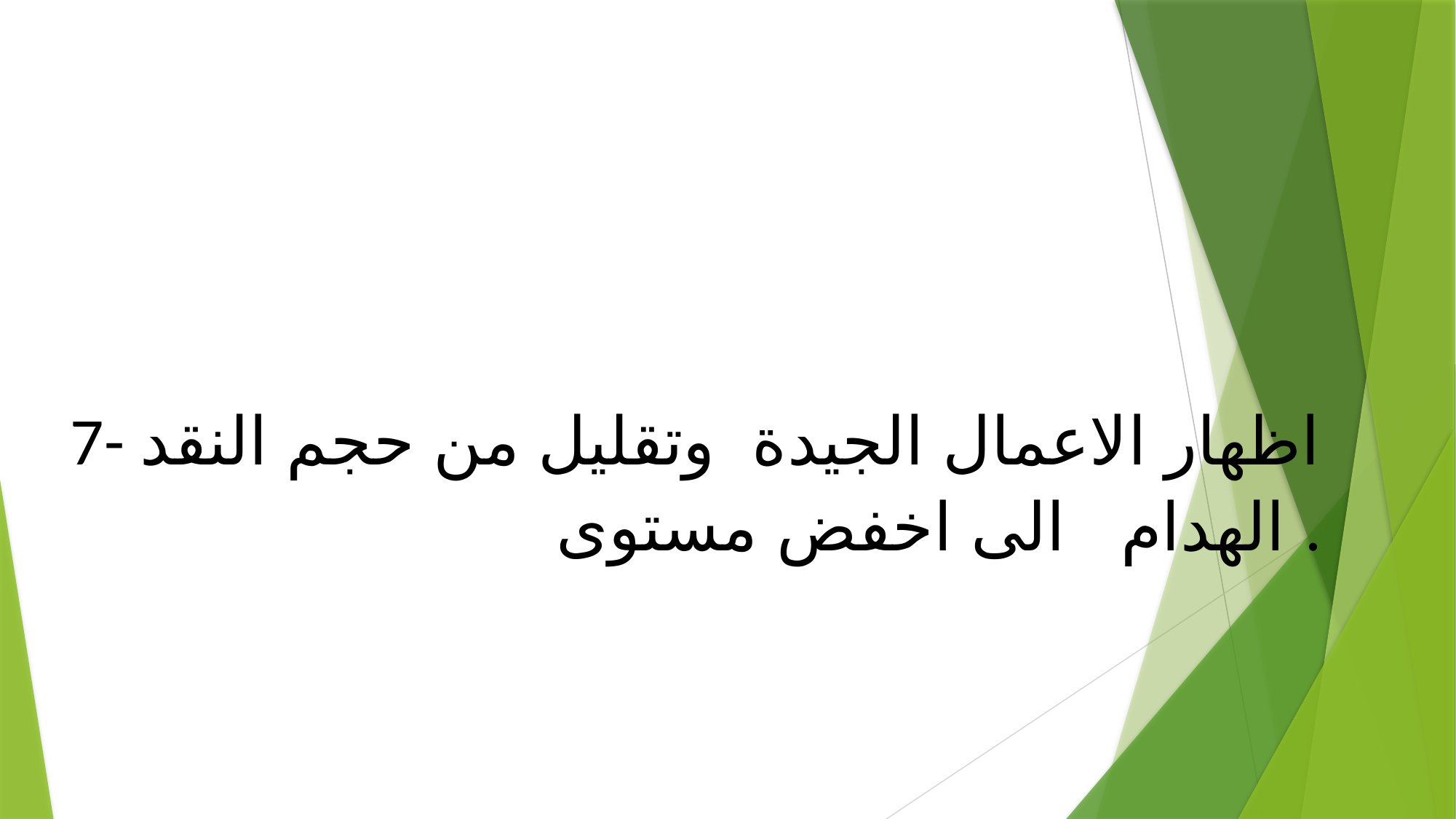

7- اظهار الاعمال الجيدة  وتقليل من حجم النقد الهدام   الى اخفض مستوى .